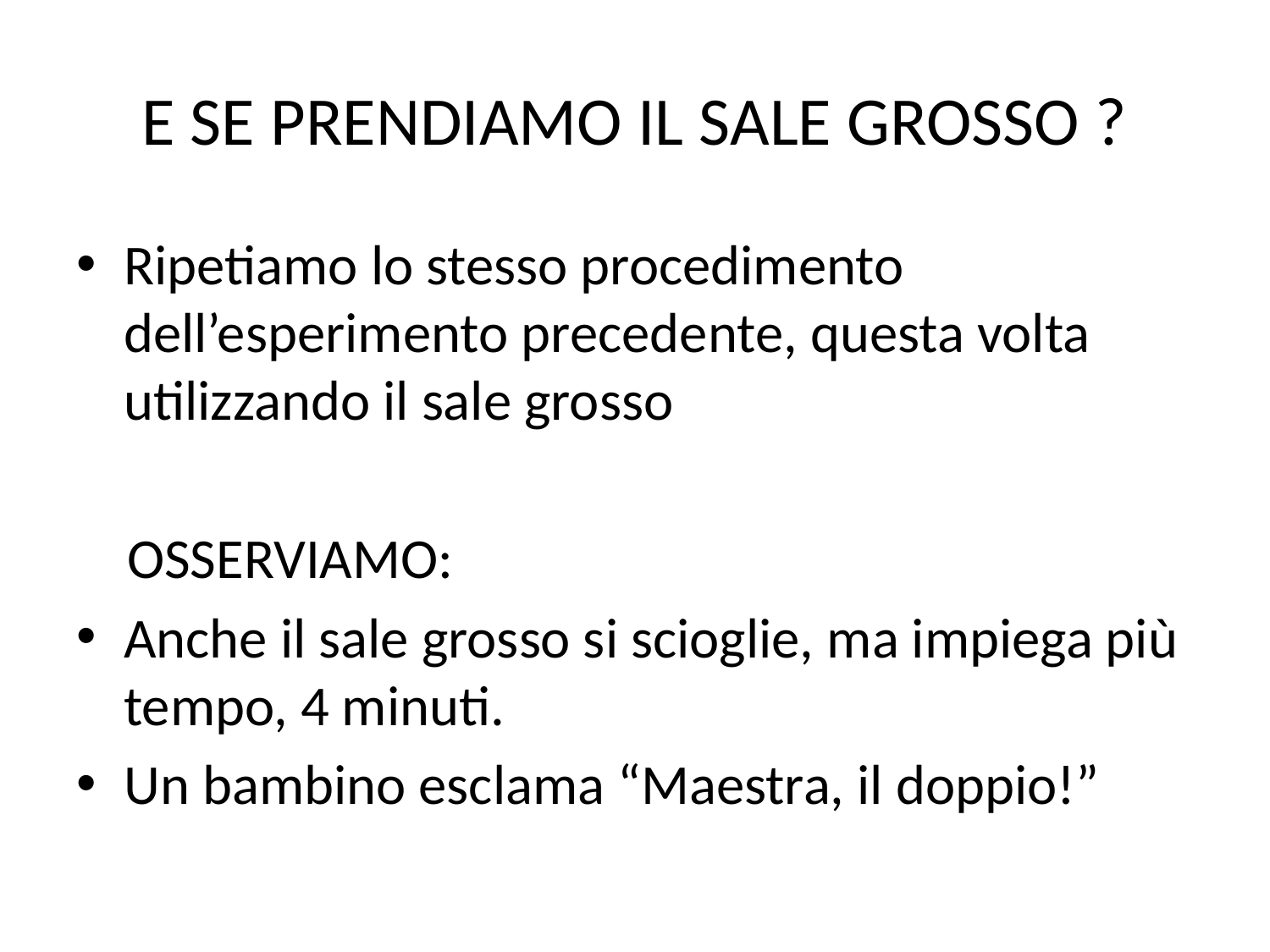

# E SE PRENDIAMO IL SALE GROSSO ?
Ripetiamo lo stesso procedimento dell’esperimento precedente, questa volta utilizzando il sale grosso

    OSSERVIAMO:
Anche il sale grosso si scioglie, ma impiega più tempo, 4 minuti.
Un bambino esclama “Maestra, il doppio!”